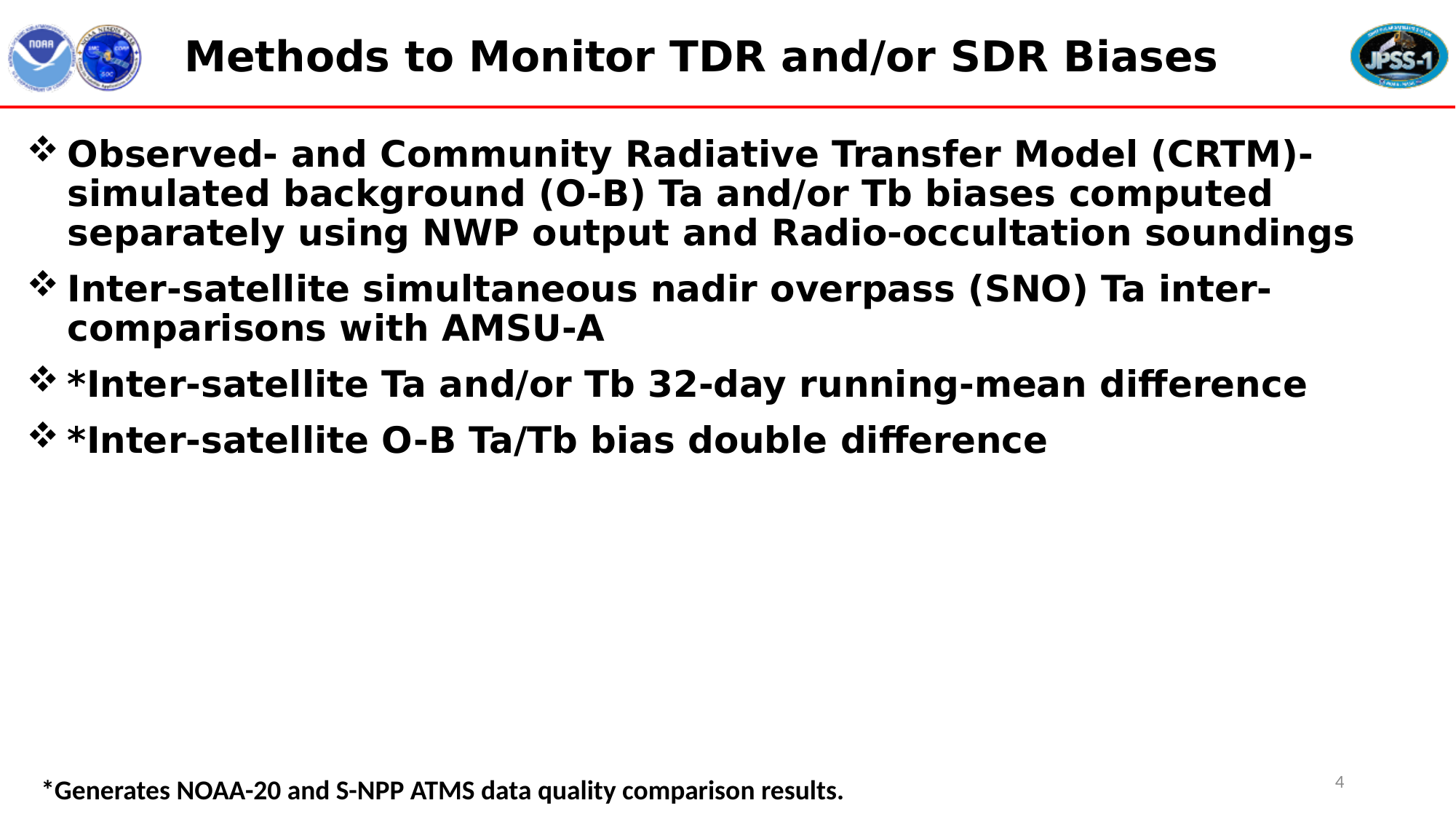

# Methods to Monitor TDR and/or SDR Biases
Observed- and Community Radiative Transfer Model (CRTM)-simulated background (O-B) Ta and/or Tb biases computed separately using NWP output and Radio-occultation soundings
Inter-satellite simultaneous nadir overpass (SNO) Ta inter-comparisons with AMSU-A
*Inter-satellite Ta and/or Tb 32-day running-mean difference
*Inter-satellite O-B Ta/Tb bias double difference
4
*Generates NOAA-20 and S-NPP ATMS data quality comparison results.